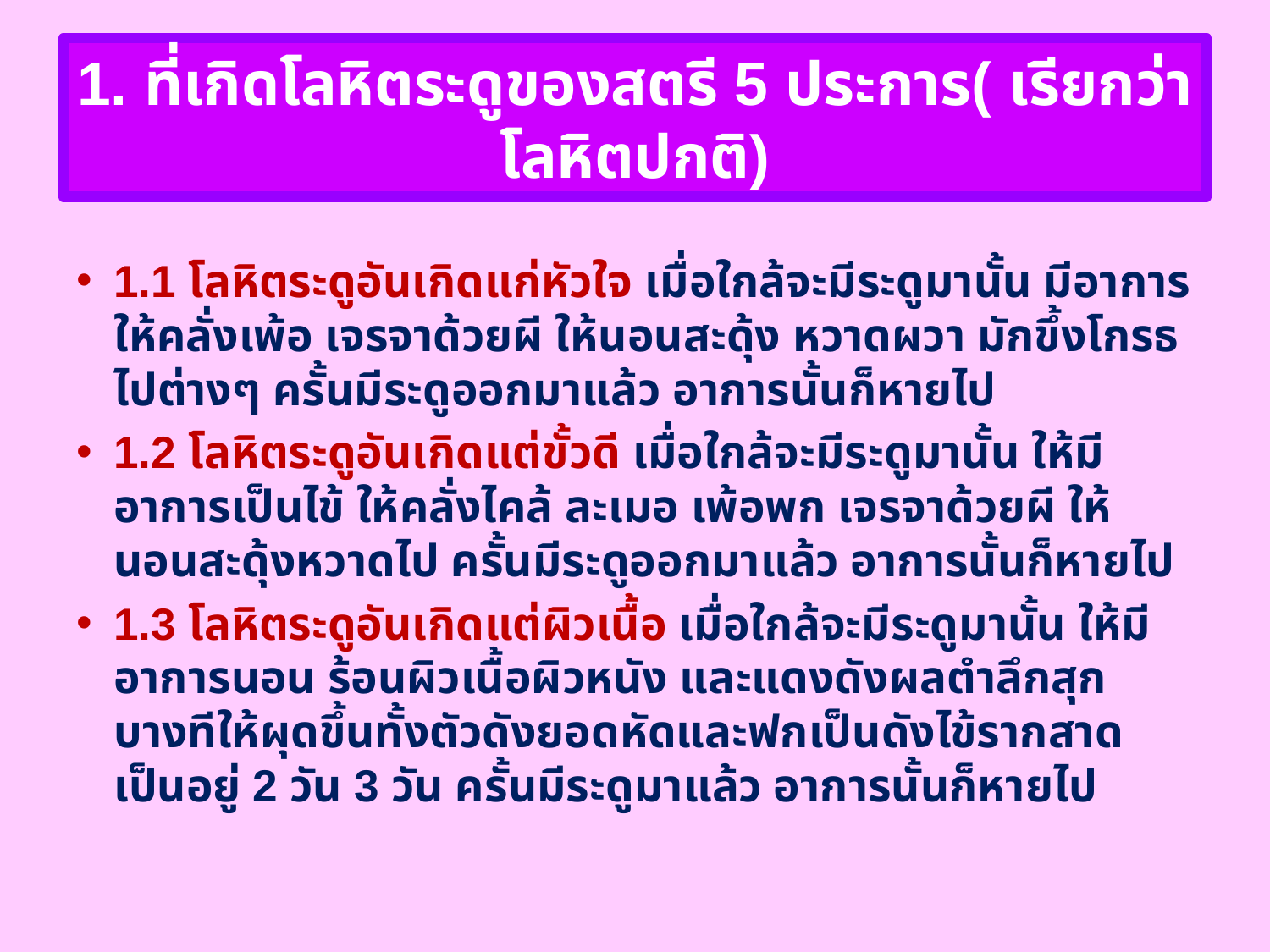

# 1. ที่เกิดโลหิตระดูของสตรี 5 ประการ( เรียกว่าโลหิตปกติ)
1.1 โลหิตระดูอันเกิดแก่หัวใจ เมื่อใกล้จะมีระดูมานั้น มีอาการให้คลั่งเพ้อ เจรจาด้วยผี ให้นอนสะดุ้ง หวาดผวา มักขึ้งโกรธไปต่างๆ ครั้นมีระดูออกมาแล้ว อาการนั้นก็หายไป
1.2 โลหิตระดูอันเกิดแต่ขั้วดี เมื่อใกล้จะมีระดูมานั้น ให้มีอาการเป็นไข้ ให้คลั่งไคล้ ละเมอ เพ้อพก เจรจาด้วยผี ให้นอนสะดุ้งหวาดไป ครั้นมีระดูออกมาแล้ว อาการนั้นก็หายไป
1.3 โลหิตระดูอันเกิดแต่ผิวเนื้อ เมื่อใกล้จะมีระดูมานั้น ให้มีอาการนอน ร้อนผิวเนื้อผิวหนัง และแดงดังผลตำลึกสุก บางทีให้ผุดขึ้นทั้งตัวดังยอดหัดและฟกเป็นดังไข้รากสาด เป็นอยู่ 2 วัน 3 วัน ครั้นมีระดูมาแล้ว อาการนั้นก็หายไป